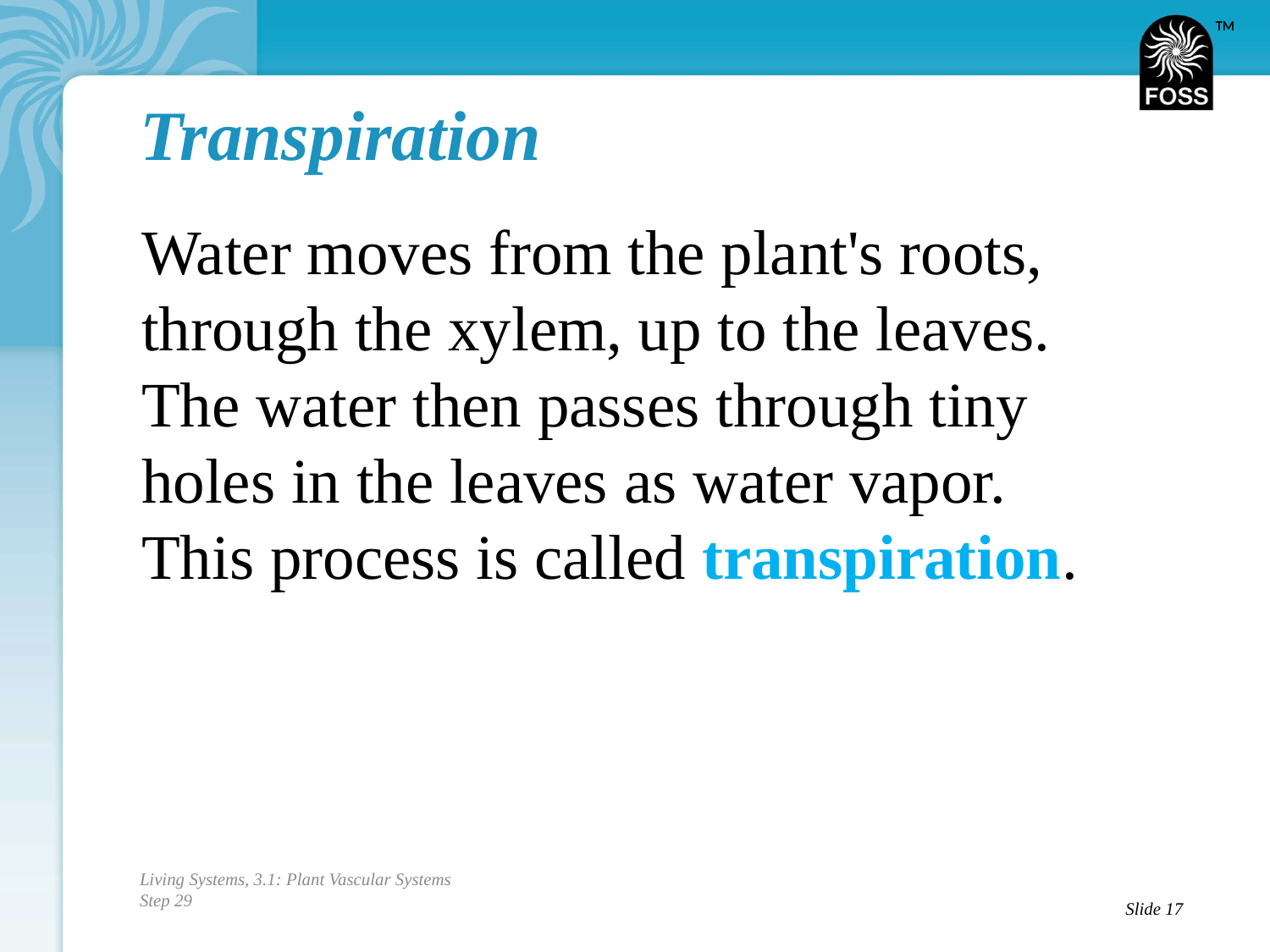

# Transpiration
Water moves from the plant's roots, through the xylem, up to the leaves. The water then passes through tiny holes in the leaves as water vapor. This process is called transpiration.
Living Systems, 3.1: Plant Vascular Systems
Step 29
Slide 17